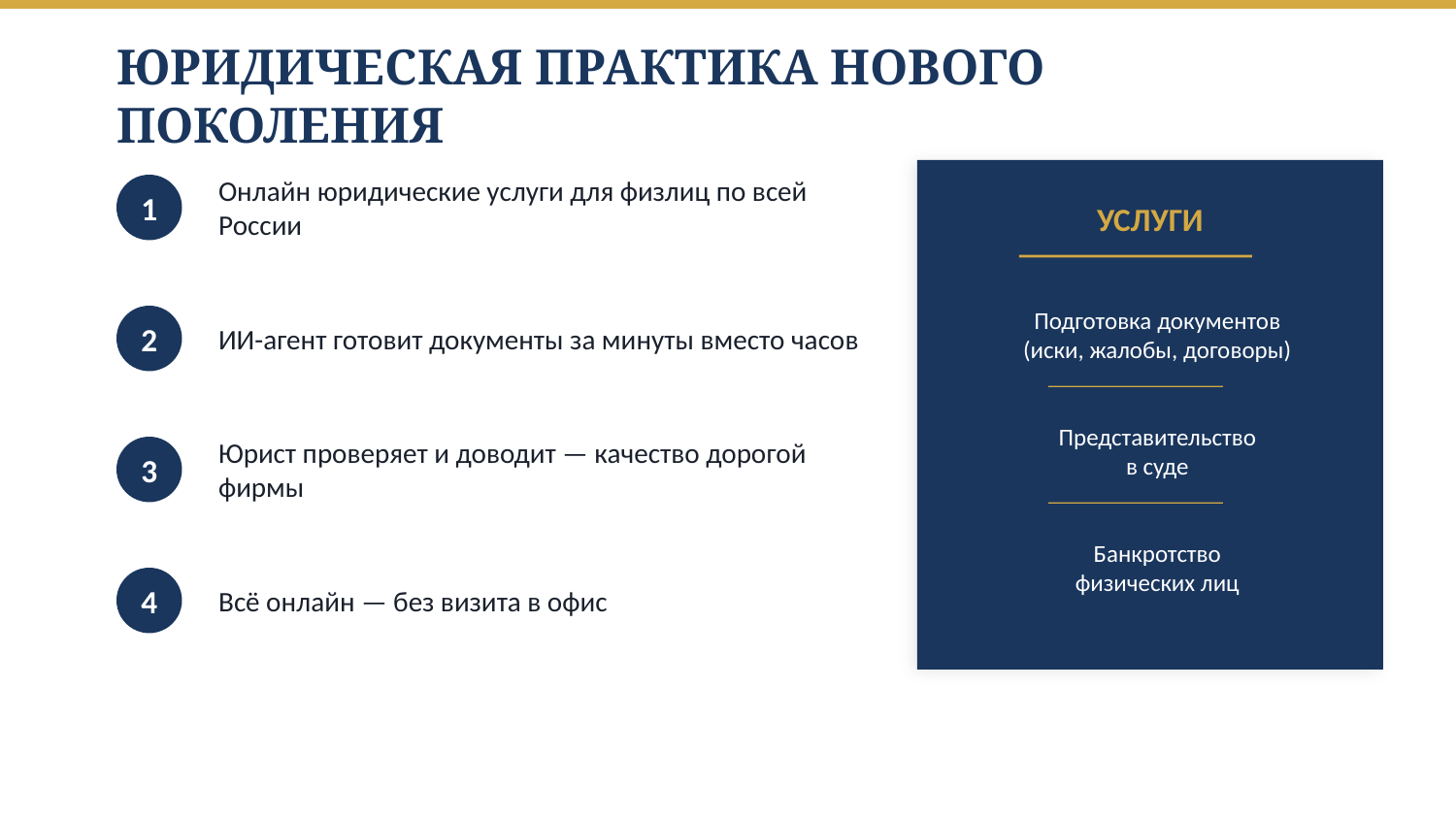

ЮРИДИЧЕСКАЯ ПРАКТИКА НОВОГО ПОКОЛЕНИЯ

1
Онлайн юридические услуги для физлиц по всей России
УСЛУГИ

Подготовка документов
(иски, жалобы, договоры)

2
ИИ-агент готовит документы за минуты вместо часов

Представительство
в суде

3
Юрист проверяет и доводит — качество дорогой фирмы

Банкротство
физических лиц

4
Всё онлайн — без визита в офис